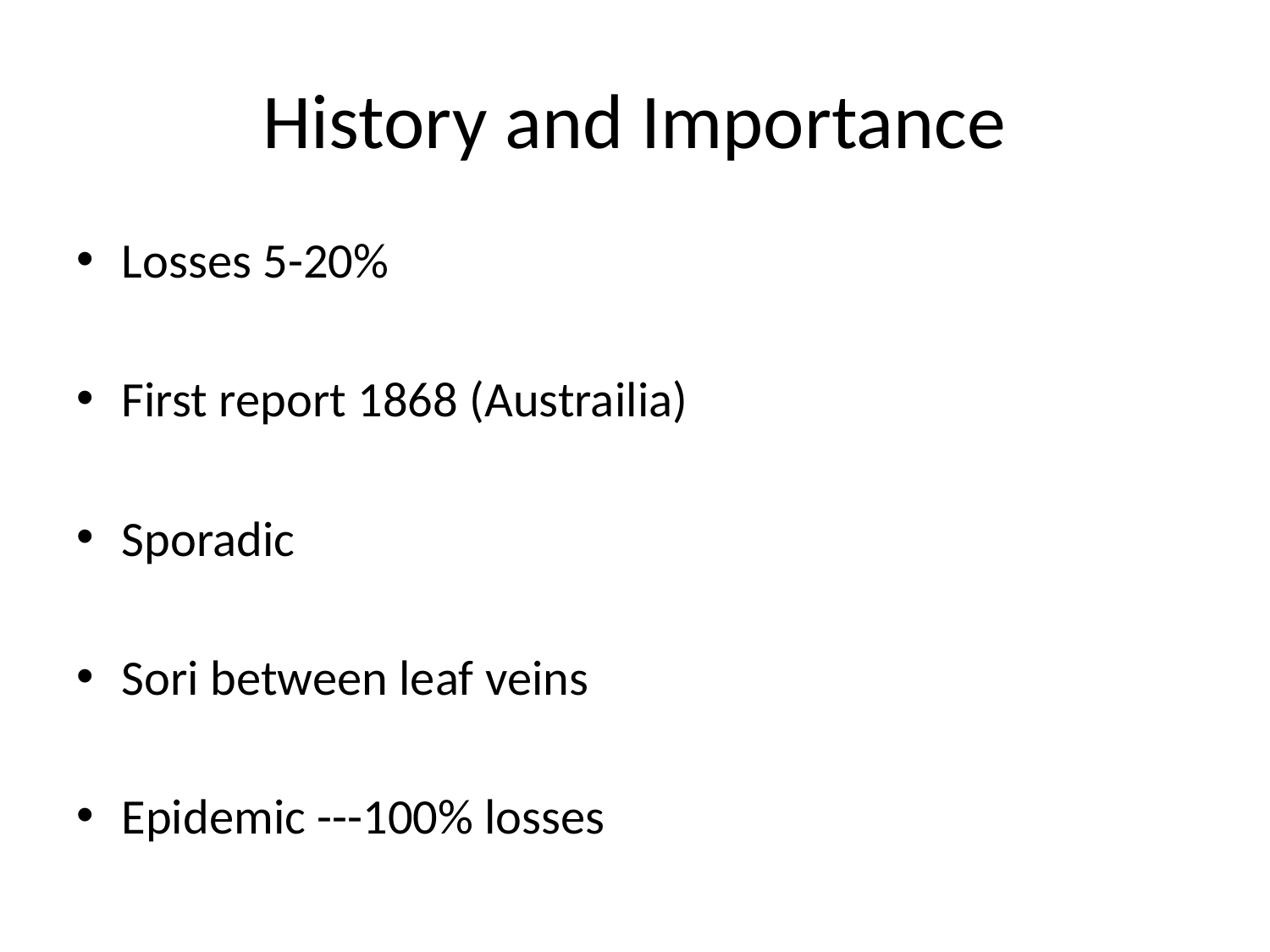

# History and Importance
Losses 5-20%

First report 1868 (Austrailia)

Sporadic

Sori between leaf veins

Epidemic ---100% losses